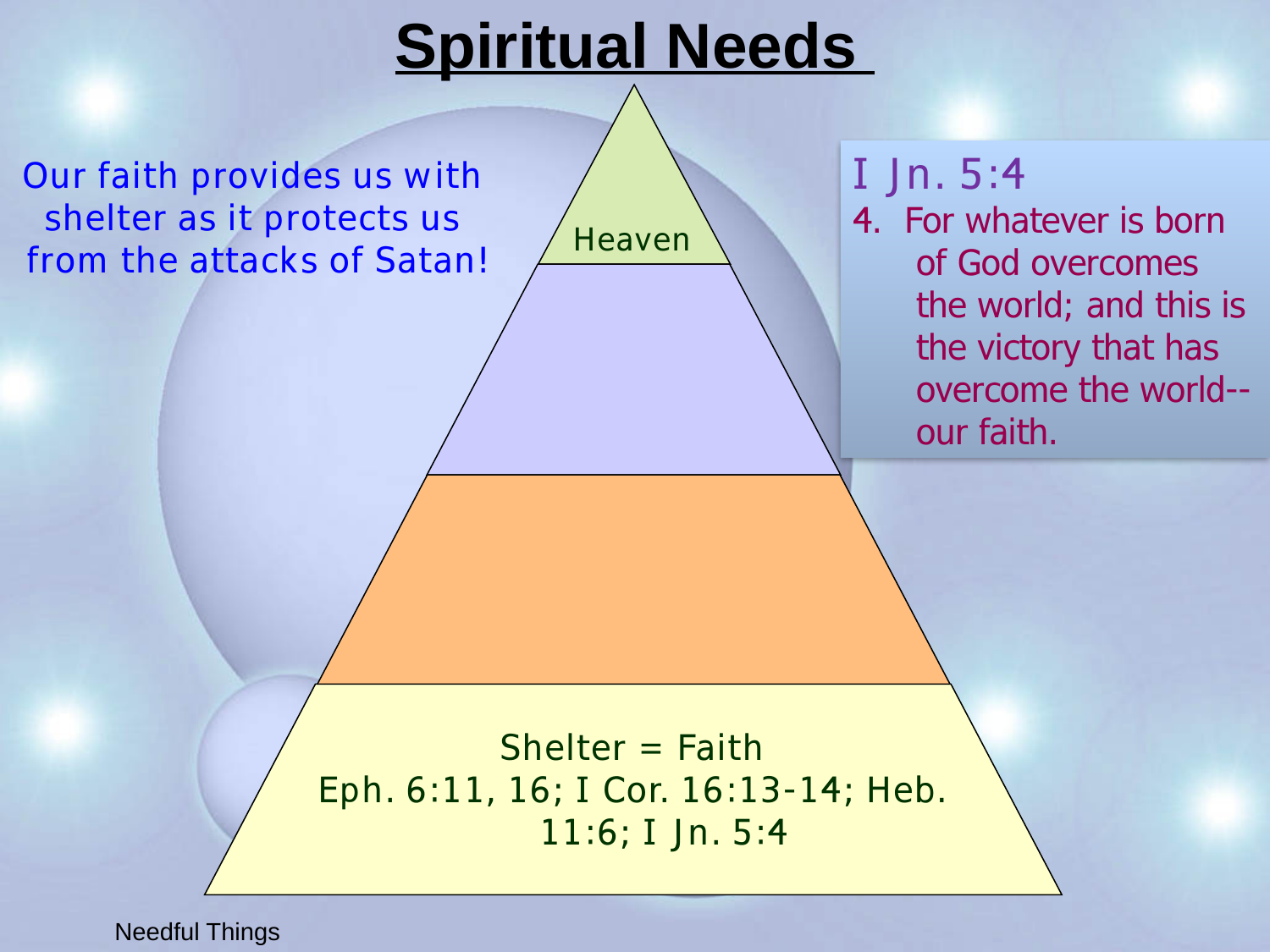

# Spiritual Needs

I Jn. 5:4
4.  For whatever is born of God overcomes the world; and this is the victory that has overcome the world--our faith.
Our faith provides us with
shelter as it protects us
from the attacks of Satan!
Heaven
Shelter = Faith
Eph. 6:11, 16; I Cor. 16:13-14; Heb. 11:6; I Jn. 5:4
Needful Things